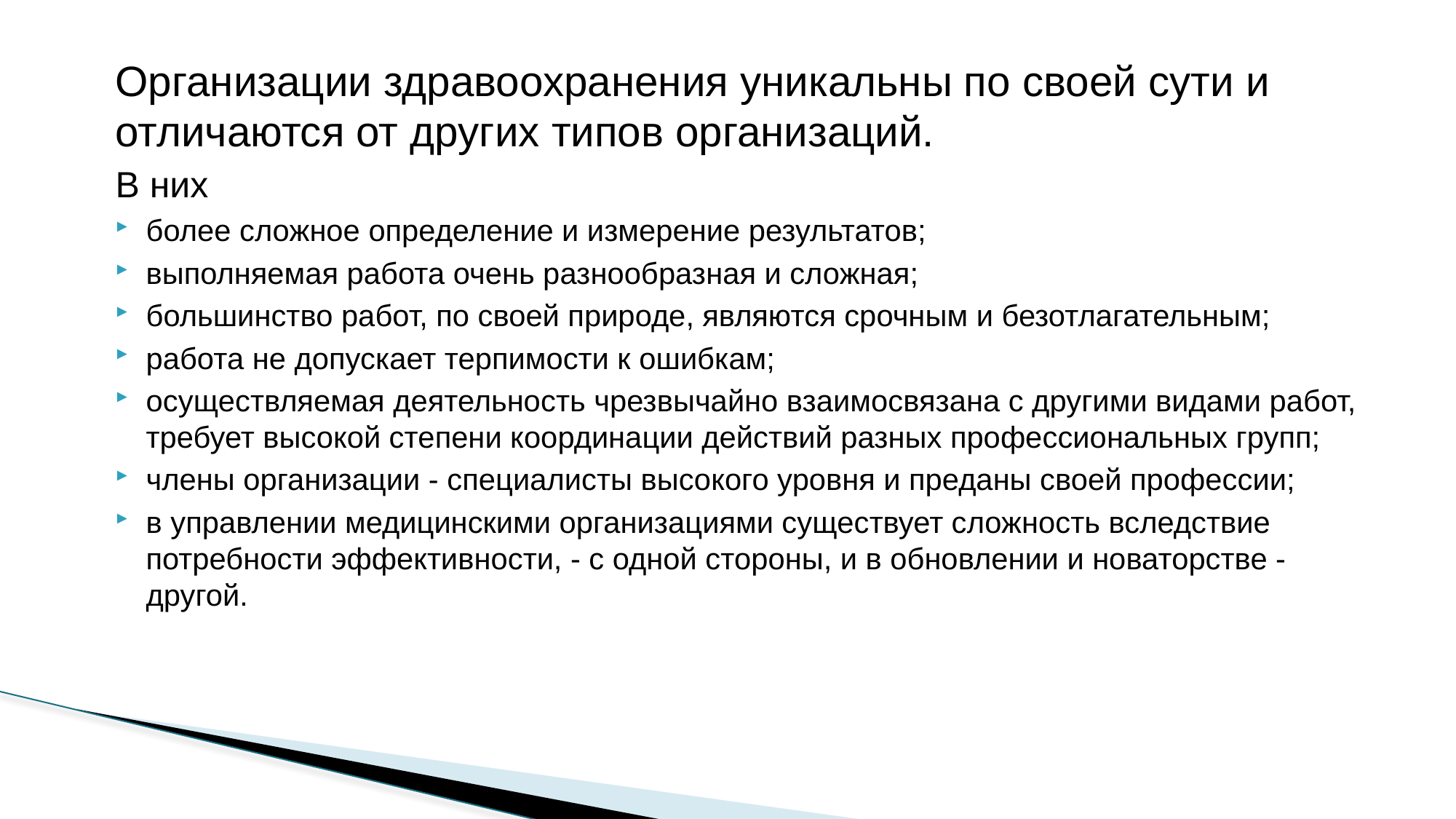

Организации здравоохранения уникальны по своей сути и отличаются от других типов организаций.
В них
более сложное определение и измерение результатов;
выполняемая работа очень разнообразная и сложная;
большинство работ, по своей природе, являются срочным и безотлагательным;
работа не допускает терпимости к ошибкам;
осуществляемая деятельность чрезвычайно взаимосвязана с другими видами работ, требует высокой степени координации действий разных профессиональных групп;
члены организации - специалисты высокого уровня и преданы своей профессии;
в управлении медицинскими организациями существует сложность вследствие потребности эффективности, - с одной стороны, и в обновлении и новаторстве - другой.